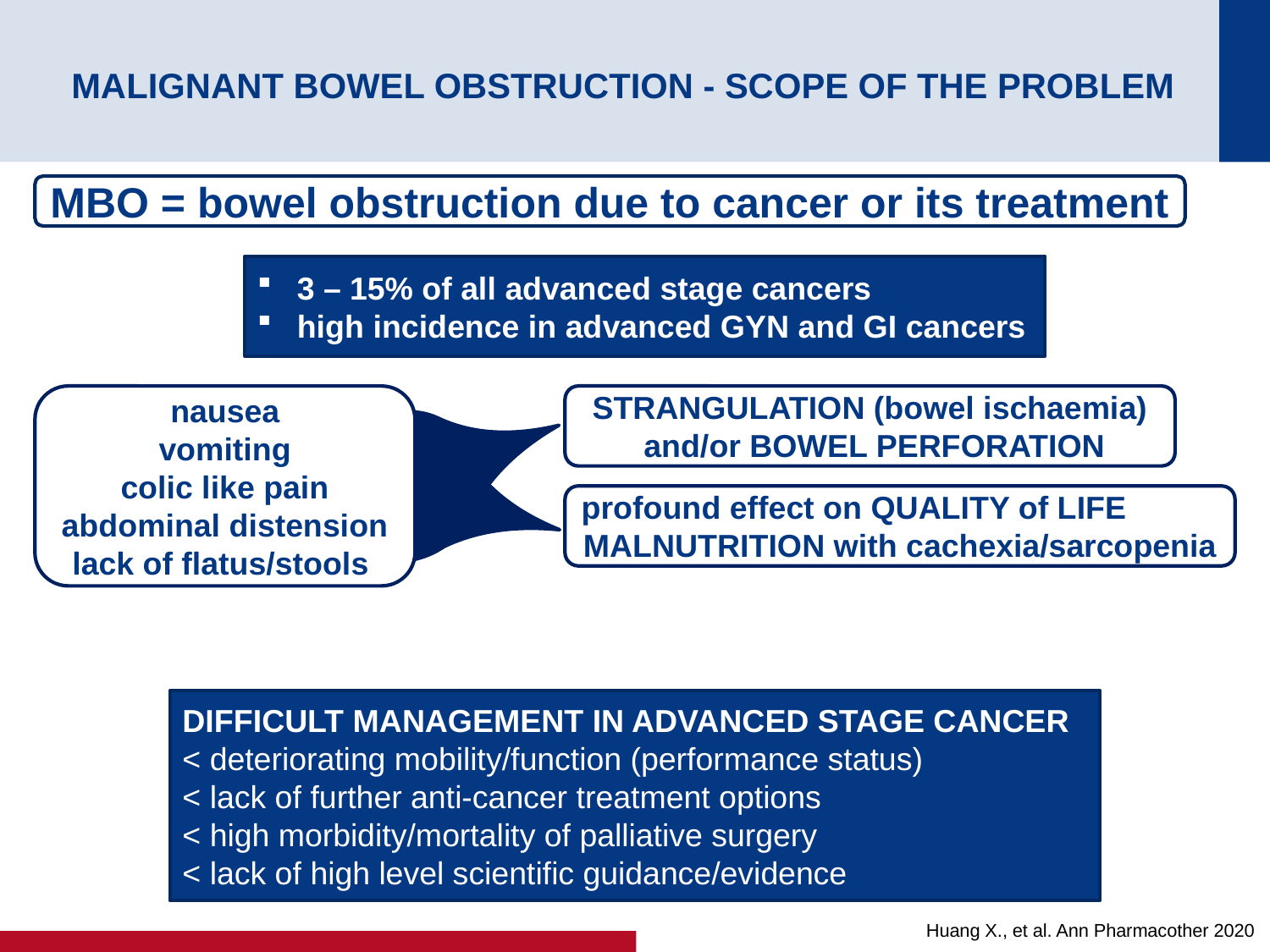

# MALIGNANT BOWEL OBSTRUCTION - SCOPE OF THE PROBLEM
MBO = bowel obstruction due to cancer or its treatment
3 – 15% of all advanced stage cancers
high incidence in advanced GYN and GI cancers
nausea
vomiting
colic like pain
abdominal distension
lack of flatus/stools
STRANGULATION (bowel ischaemia)
 and/or BOWEL PERFORATION

profound effect on QUALITY of LIFE
MALNUTRITION with cachexia/sarcopenia
DIFFICULT MANAGEMENT IN ADVANCED STAGE CANCER
< deteriorating mobility/function (performance status)
< lack of further anti-cancer treatment options
< high morbidity/mortality of palliative surgery
< lack of high level scientific guidance/evidence
Huang X., et al. Ann Pharmacother 2020